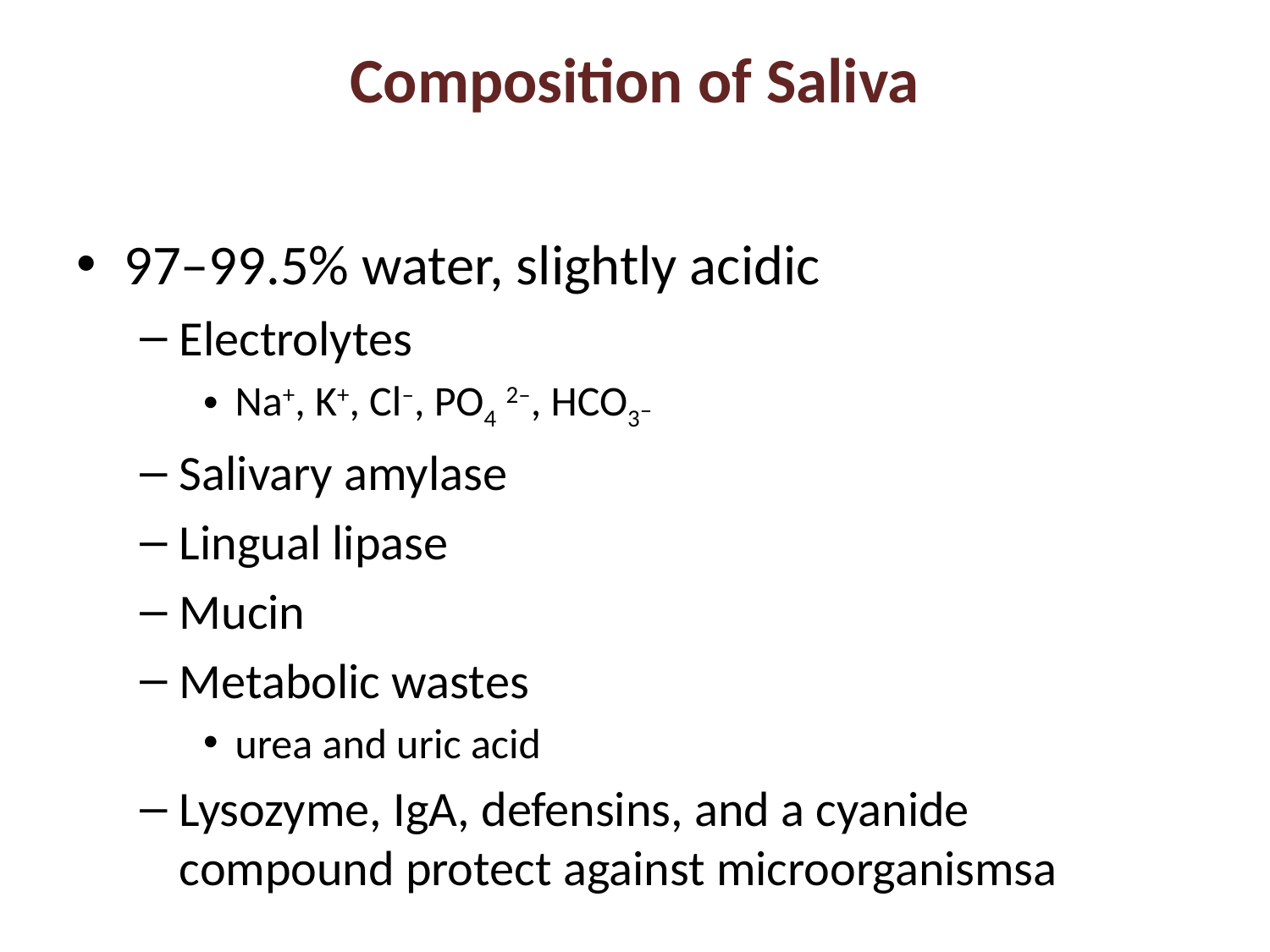

# Composition of Saliva
97–99.5% water, slightly acidic
Electrolytes
Na+, K+, Cl–, PO4 2–, HCO3–
Salivary amylase
Lingual lipase
Mucin
Metabolic wastes
urea and uric acid
Lysozyme, IgA, defensins, and a cyanide compound protect against microorganismsa